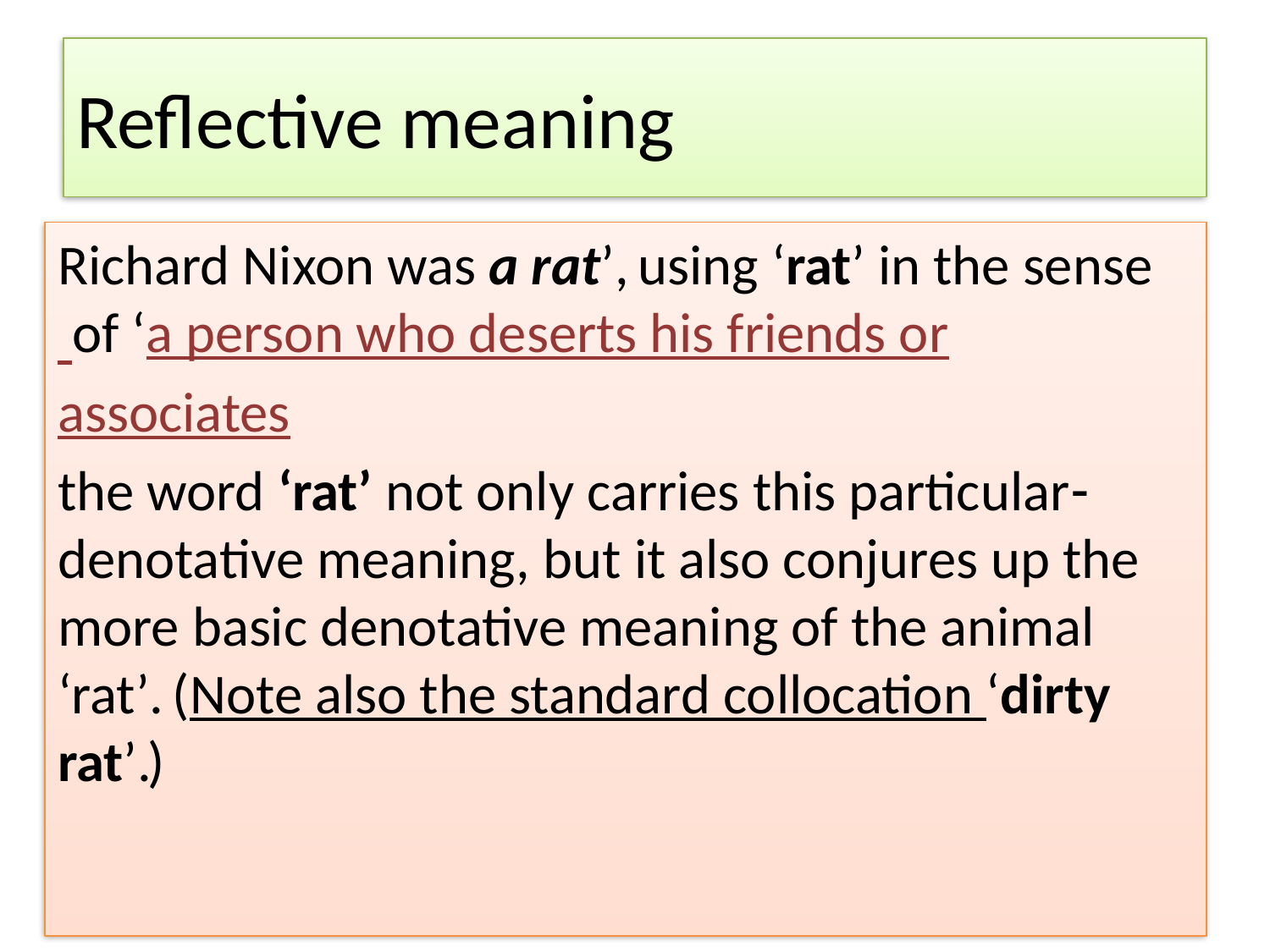

# Reflective meaning
Richard Nixon was a rat’, using ‘rat’ in the sense of ‘a person who deserts his friends or
associates
-the word ‘rat’ not only carries this particular denotative meaning, but it also conjures up the more basic denotative meaning of the animal ‘rat’. (Note also the standard collocation ‘dirty rat’.)